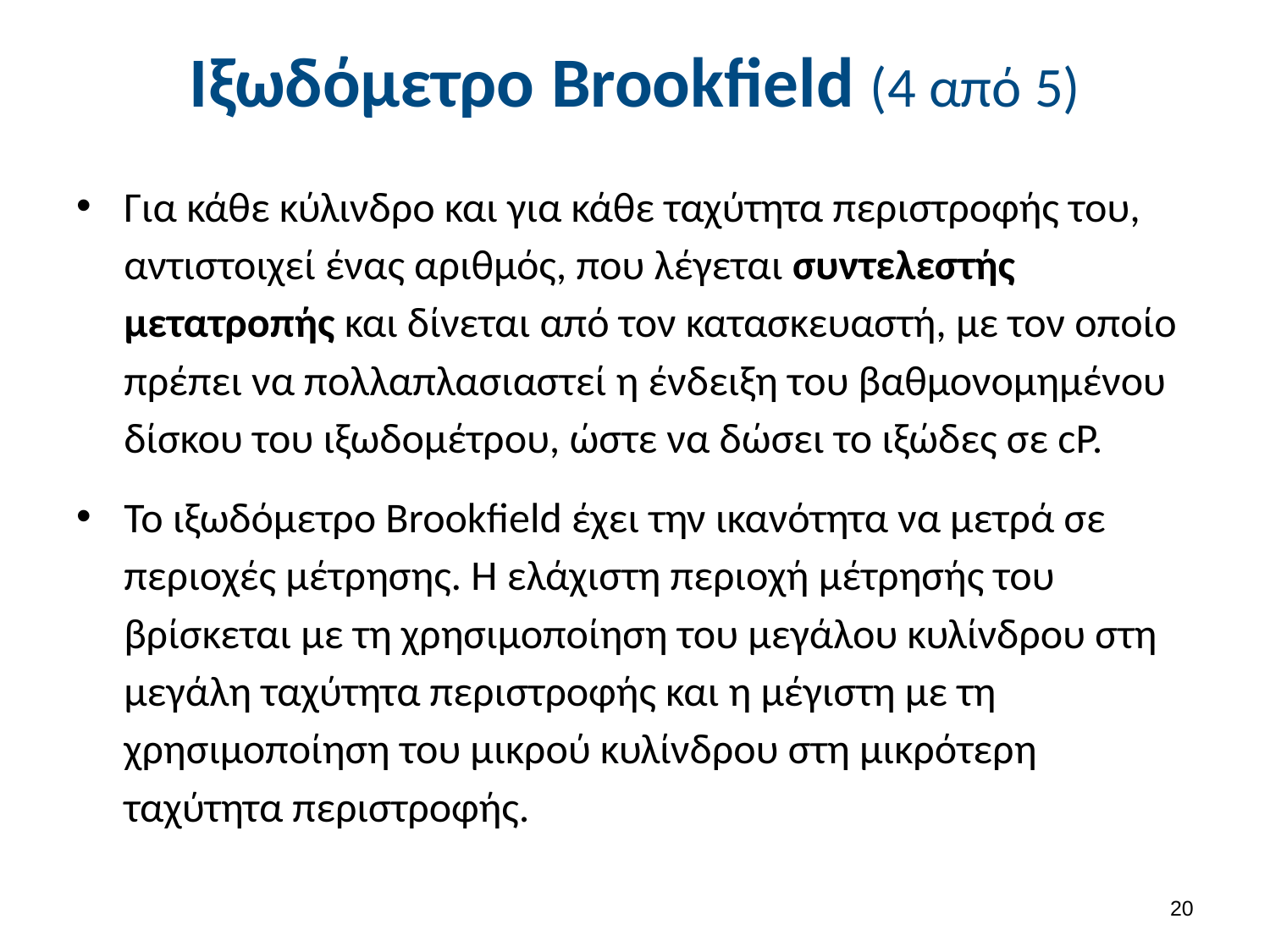

# Ιξωδόμετρο Brookfield (4 από 5)
Για κάθε κύλινδρο και για κάθε ταχύτητα περιστροφής του, αντιστοιχεί ένας αριθμός, που λέγεται συντελεστής μετατροπής και δίνεται από τον κατασκευαστή, με τον οποίο πρέπει να πολλαπλασιαστεί η ένδειξη του βαθμονομημένου δίσκου του ιξωδομέτρου, ώστε να δώσει το ιξώδες σε cP.
Το ιξωδόμετρο Brookfield έχει την ικανότητα να μετρά σε περιοχές μέτρησης. Η ελάχιστη περιοχή μέτρησής του βρίσκεται με τη χρησιμοποίηση του μεγάλου κυλίνδρου στη μεγάλη ταχύτητα περιστροφής και η μέγιστη με τη χρησιμοποίηση του μικρού κυλίνδρου στη μικρότερη ταχύτητα περιστροφής.
20